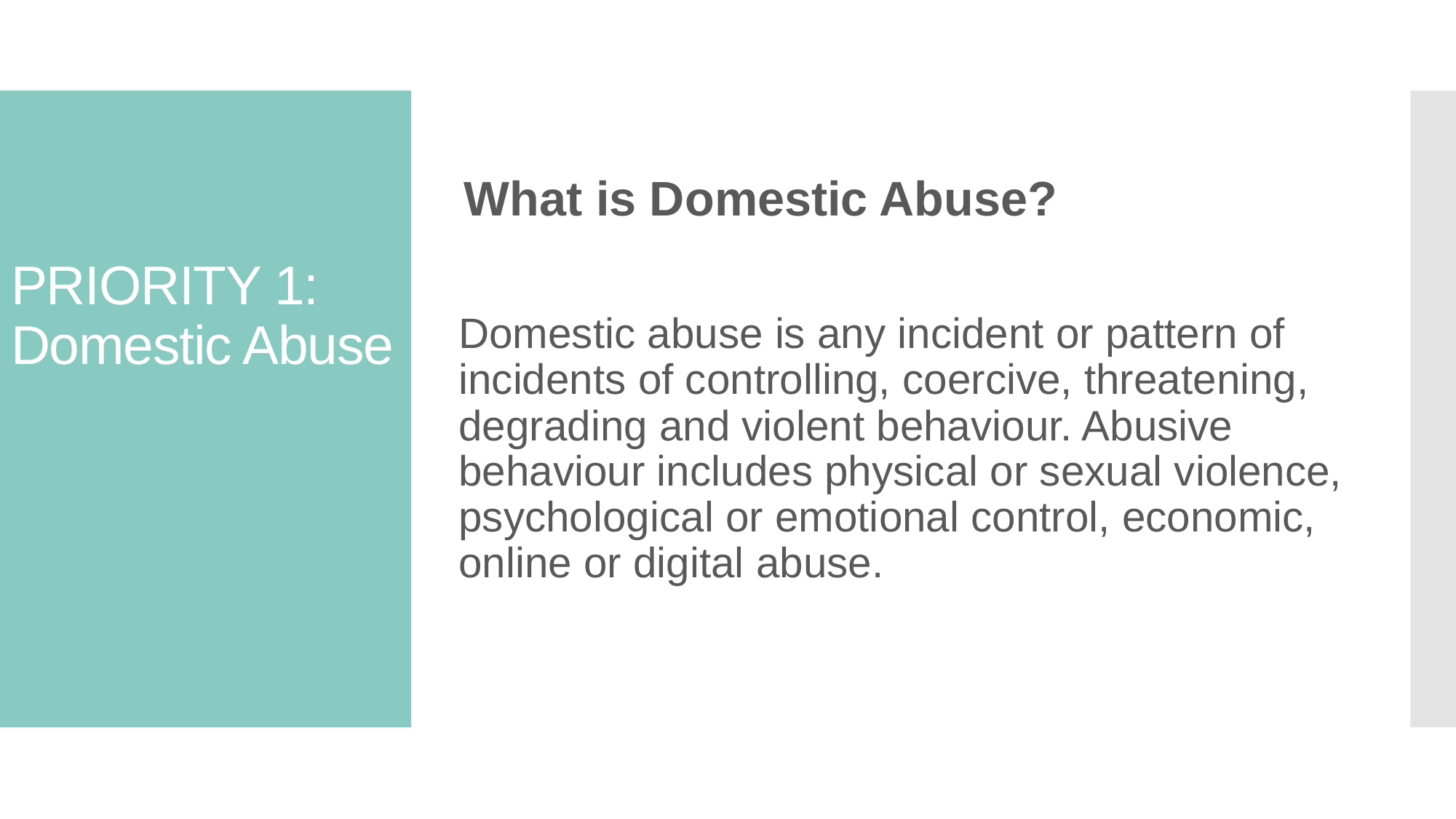

# PRIORITY 1: Domestic Abuse

What is Domestic Abuse?

Domestic abuse is any incident or pattern of incidents of controlling, coercive, threatening, degrading and violent behaviour. Abusive behaviour includes physical or sexual violence, psychological or emotional control, economic, online or digital abuse.